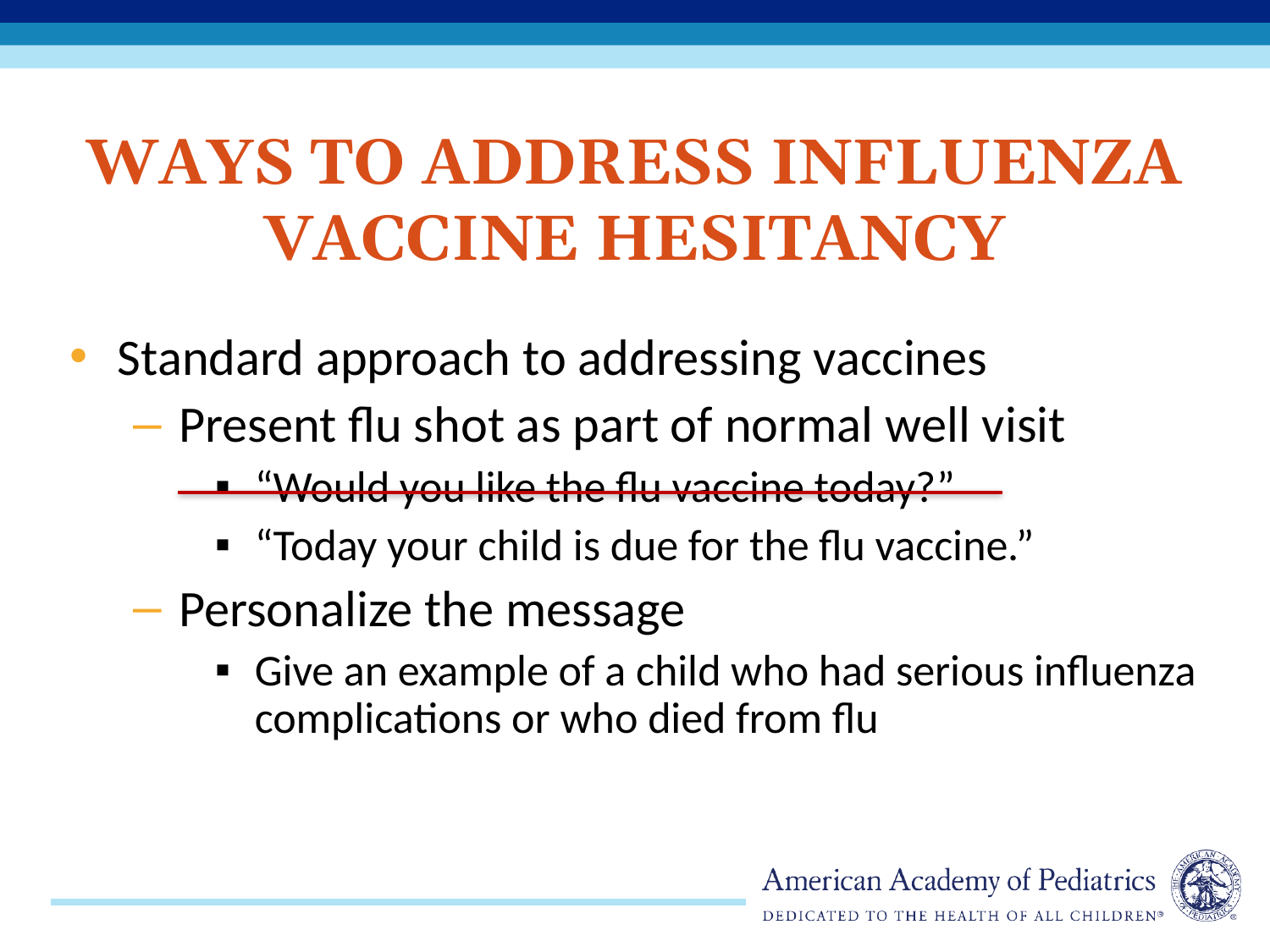

# Ways to Address Influenza Vaccine Hesitancy
Standard approach to addressing vaccines
Present flu shot as part of normal well visit
“Would you like the flu vaccine today?”
“Today your child is due for the flu vaccine.”
Personalize the message
Give an example of a child who had serious influenza complications or who died from flu